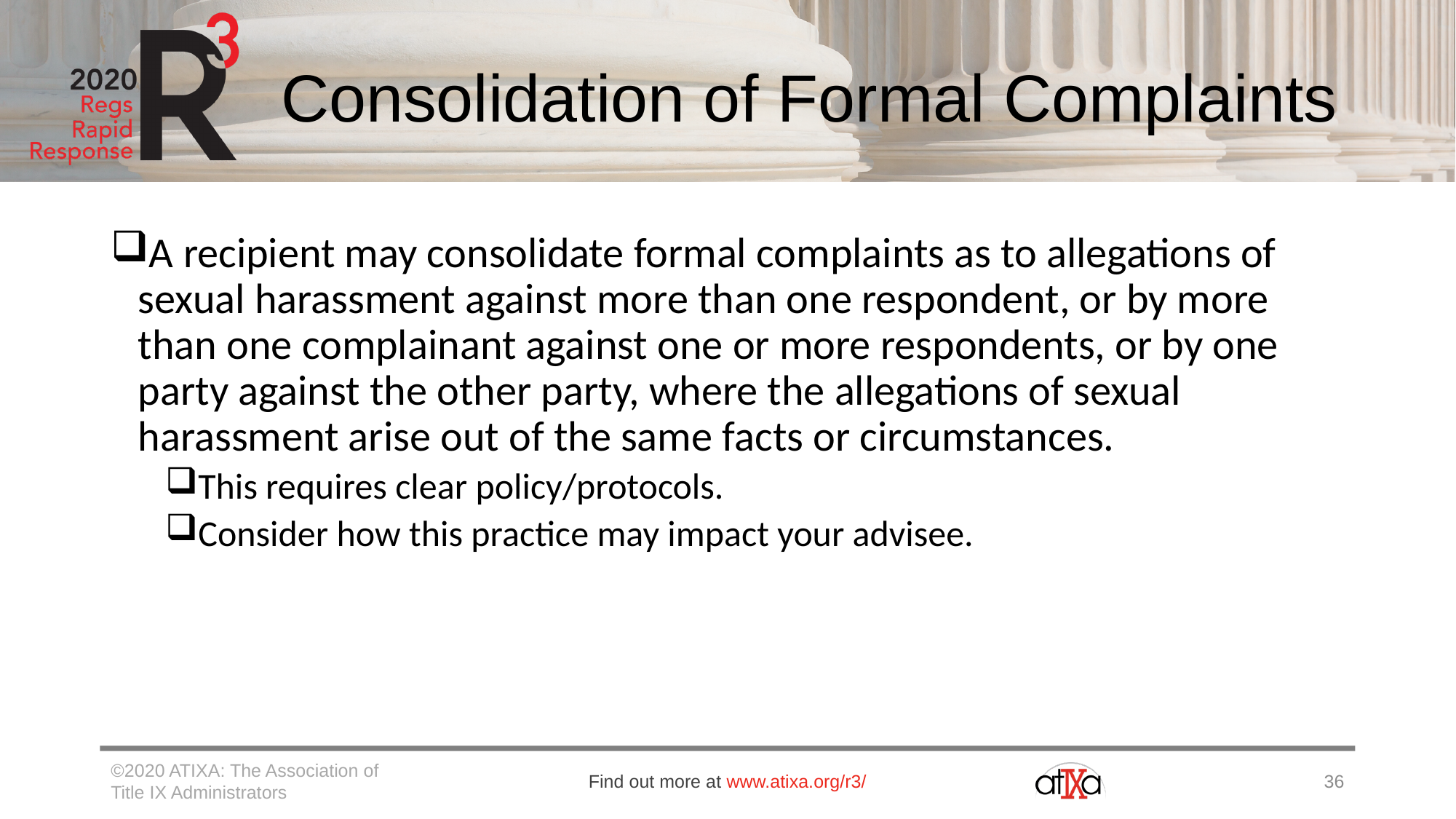

# Consolidation of Formal Complaints
A recipient may consolidate formal complaints as to allegations of sexual harassment against more than one respondent, or by more than one complainant against one or more respondents, or by one party against the other party, where the allegations of sexual harassment arise out of the same facts or circumstances.
This requires clear policy/protocols.
Consider how this practice may impact your advisee.
©2020 ATIXA: The Association of Title IX Administrators
Find out more at www.atixa.org/r3/
36